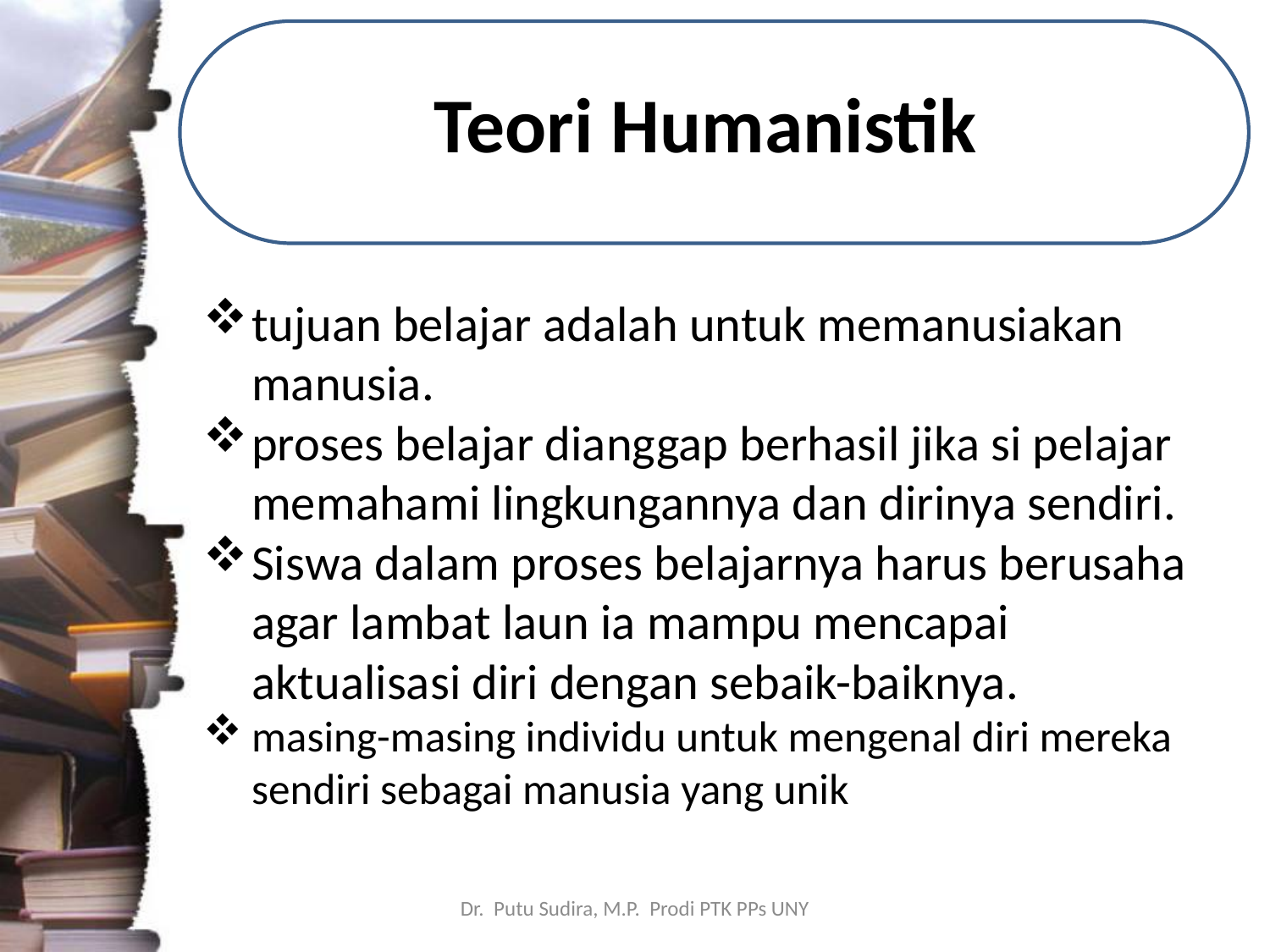

# Teori Humanistik
tujuan belajar adalah untuk memanusiakan manusia.
proses belajar dianggap berhasil jika si pelajar memahami lingkungannya dan dirinya sendiri.
Siswa dalam proses belajarnya harus berusaha agar lambat laun ia mampu mencapai aktualisasi diri dengan sebaik-baiknya.
masing-masing individu untuk mengenal diri mereka sendiri sebagai manusia yang unik

Dr.  Putu Sudira, M.P.  Prodi PTK PPs UNY